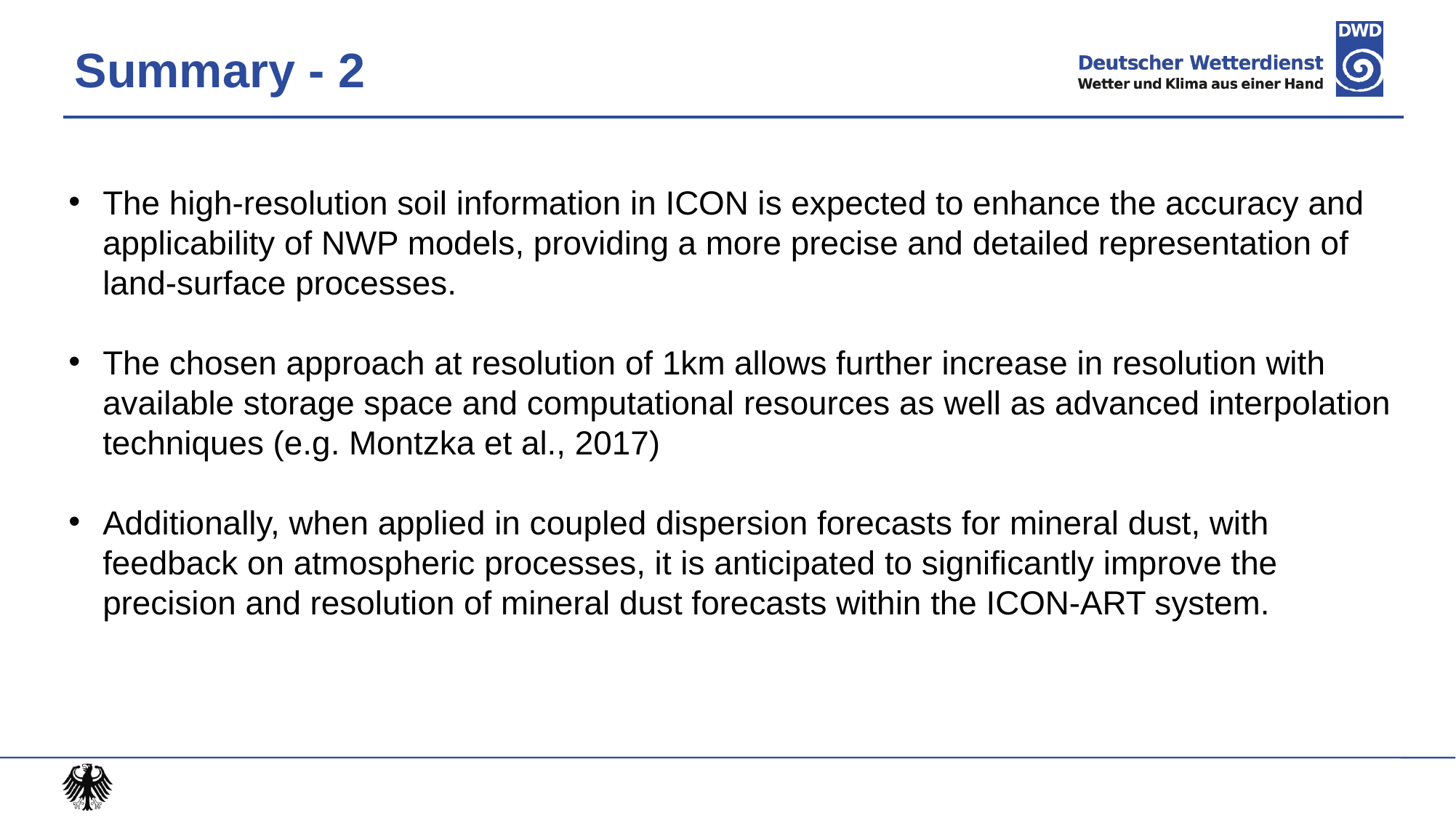

Summary - 2

The high-resolution soil information in ICON is expected to enhance the accuracy and applicability of NWP models, providing a more precise and detailed representation of land-surface processes.

The chosen approach at resolution of 1km allows further increase in resolution with available storage space and computational resources as well as advanced interpolation techniques (e.g. Montzka et al., 2017)

Additionally, when applied in coupled dispersion forecasts for mineral dust, with feedback on atmospheric processes, it is anticipated to significantly improve the precision and resolution of mineral dust forecasts within the ICON-ART system.